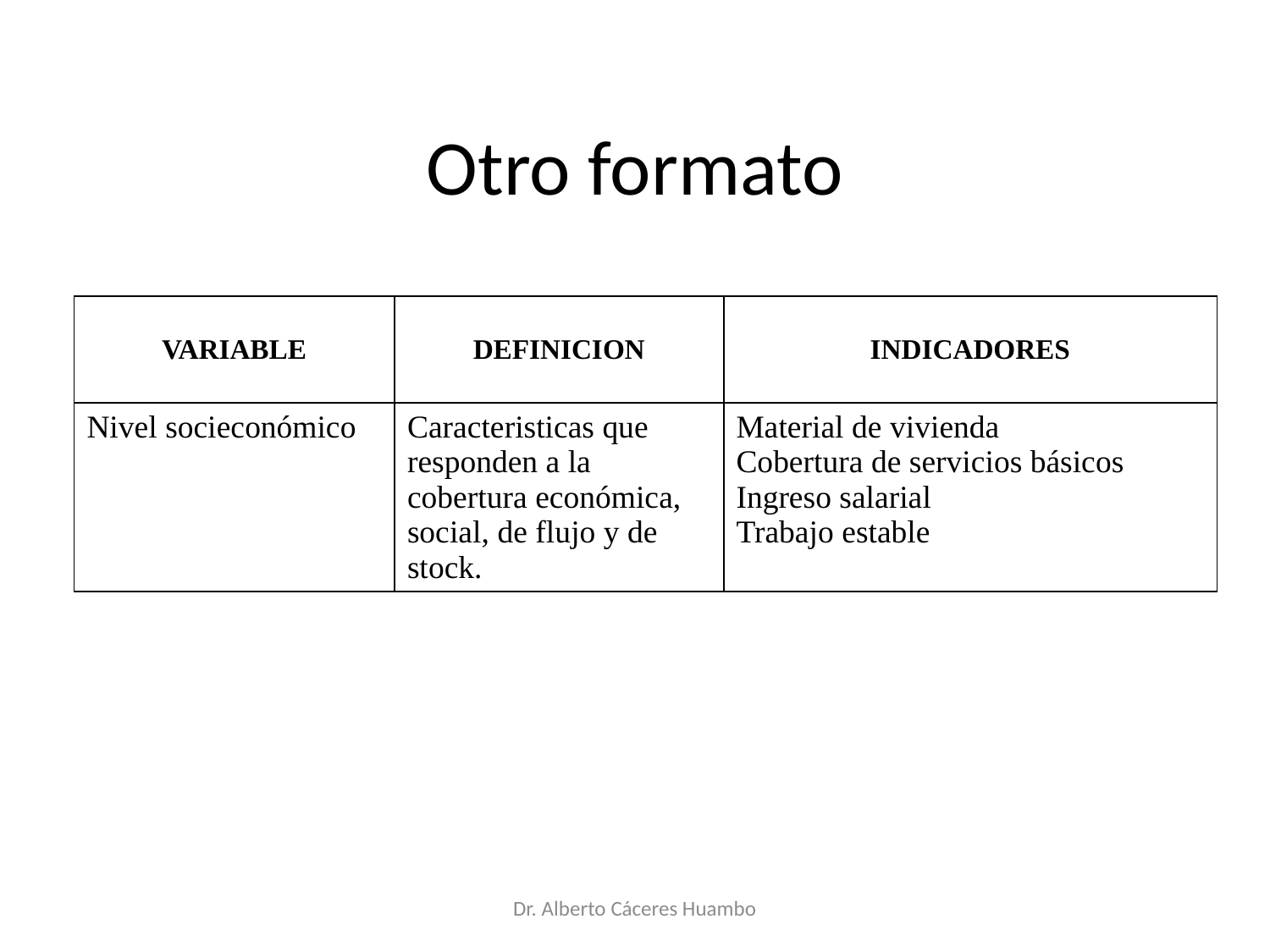

Otro formato
| VARIABLE | DEFINICION | INDICADORES |
| --- | --- | --- |
| Nivel socieconómico | Caracteristicas que responden a la cobertura económica, social, de flujo y de stock. | Material de vivienda Cobertura de servicios básicos Ingreso salarial Trabajo estable |
Dr. Alberto Cáceres Huambo